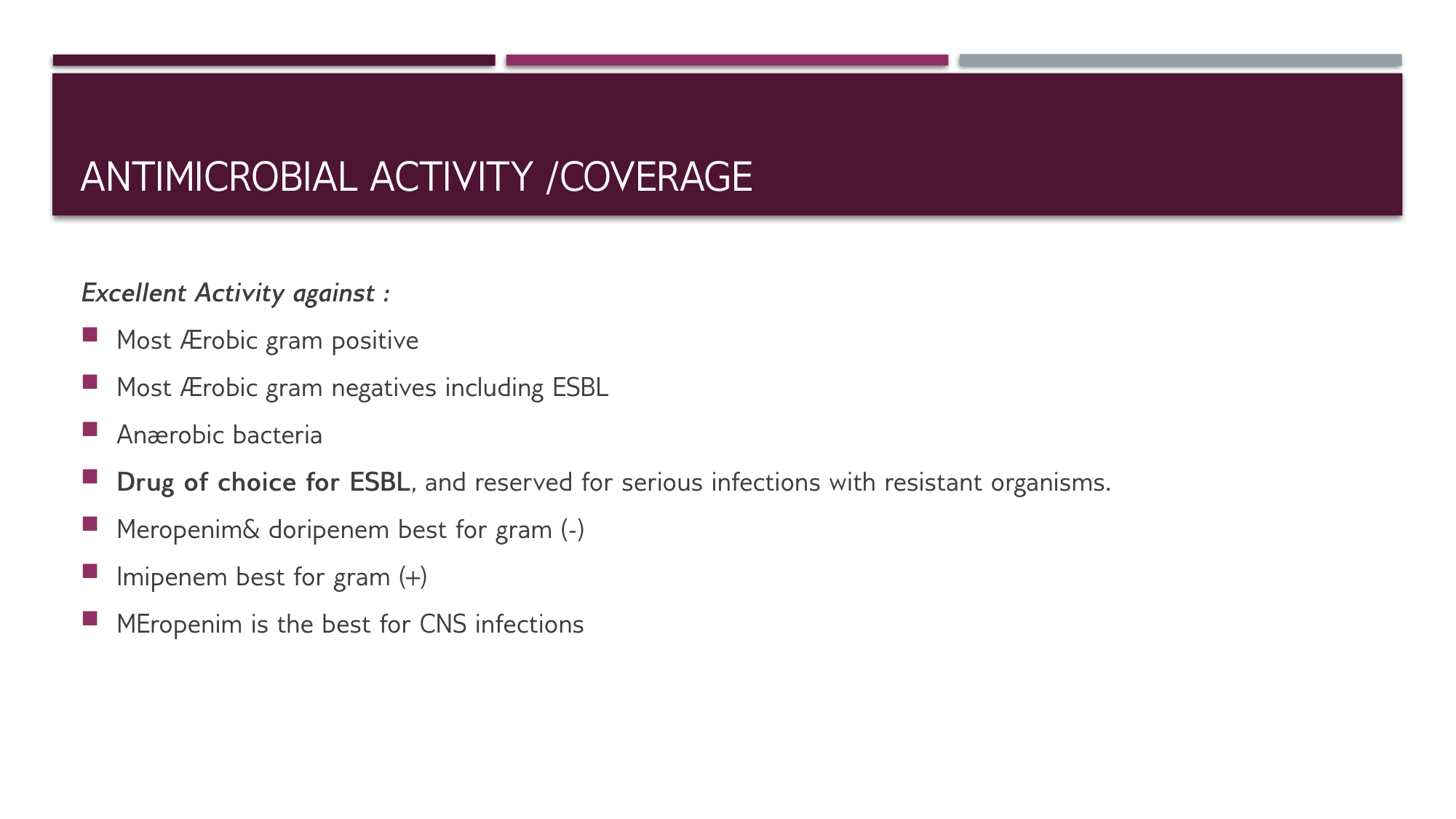

# Antimicrobial Activity /Coverage
Excellent Activity against :
Most Aerobic gram positive
Most Aerobic gram negatives including ESBL
Anaerobic bacteria
Drug of choice for ESBL, and reserved for serious infections with resistant organisms.
Meropenim& doripenem best for gram (-)
Imipenem best for gram (+)
MEropenim is the best for CNS infections